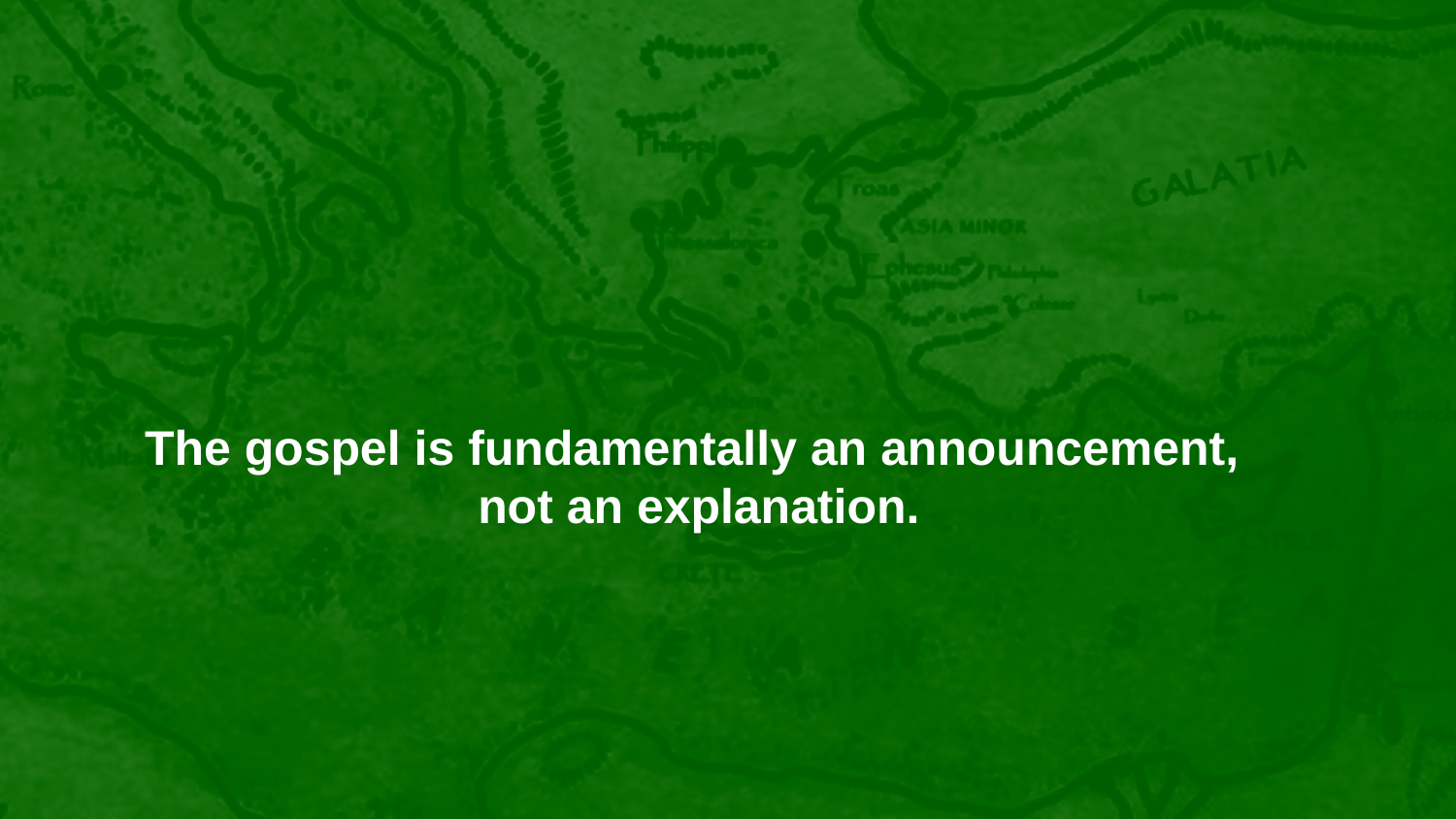

The gospel is fundamentally an announcement,
not an explanation.